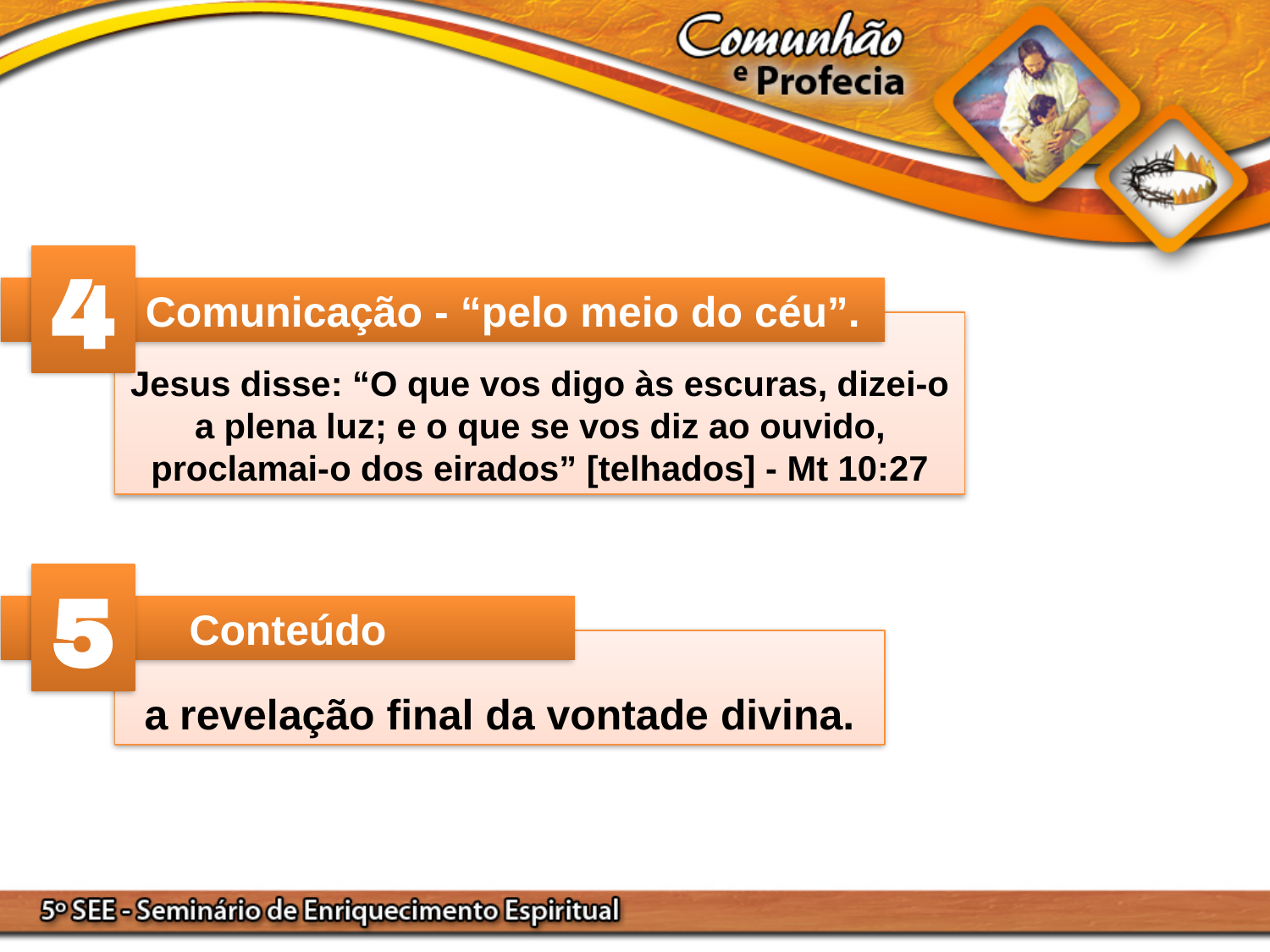

4
Comunicação - “pelo meio do céu”.

Jesus disse: “O que vos digo às escuras, dizei-o a plena luz; e o que se vos diz ao ouvido, proclamai-o dos eirados” [telhados] - Mt 10:27
5
Conteúdo

a revelação final da vontade divina.